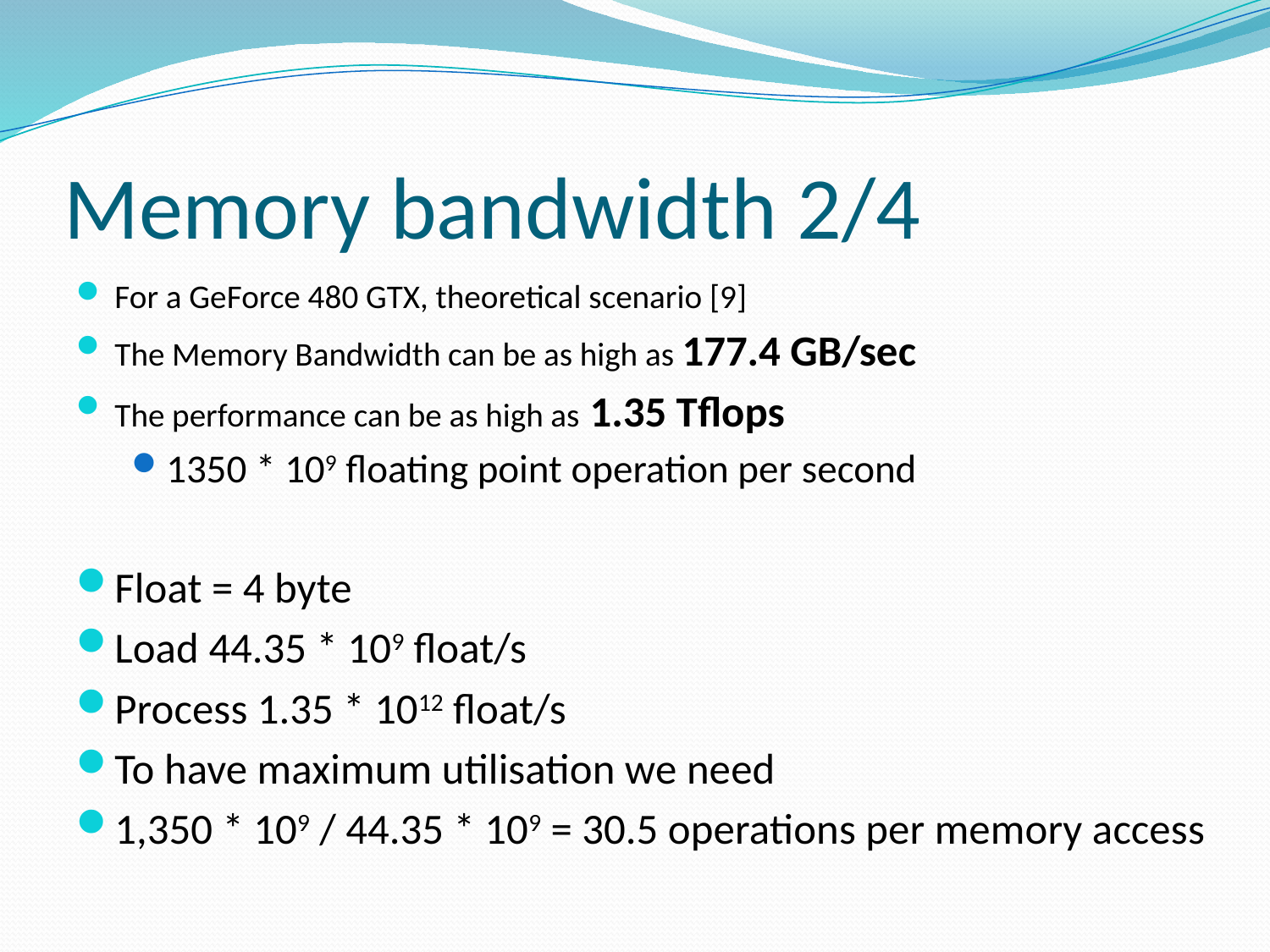

# Memory bandwidth 2/4
For a GeForce 480 GTX, theoretical scenario [9]
The Memory Bandwidth can be as high as 177.4 GB/sec
The performance can be as high as 1.35 Tflops
1350 * 109 floating point operation per second

Float = 4 byte
Load 44.35 * 109 float/s
Process 1.35 * 1012 float/s
To have maximum utilisation we need
1,350 * 109 / 44.35 * 109 = 30.5 operations per memory access